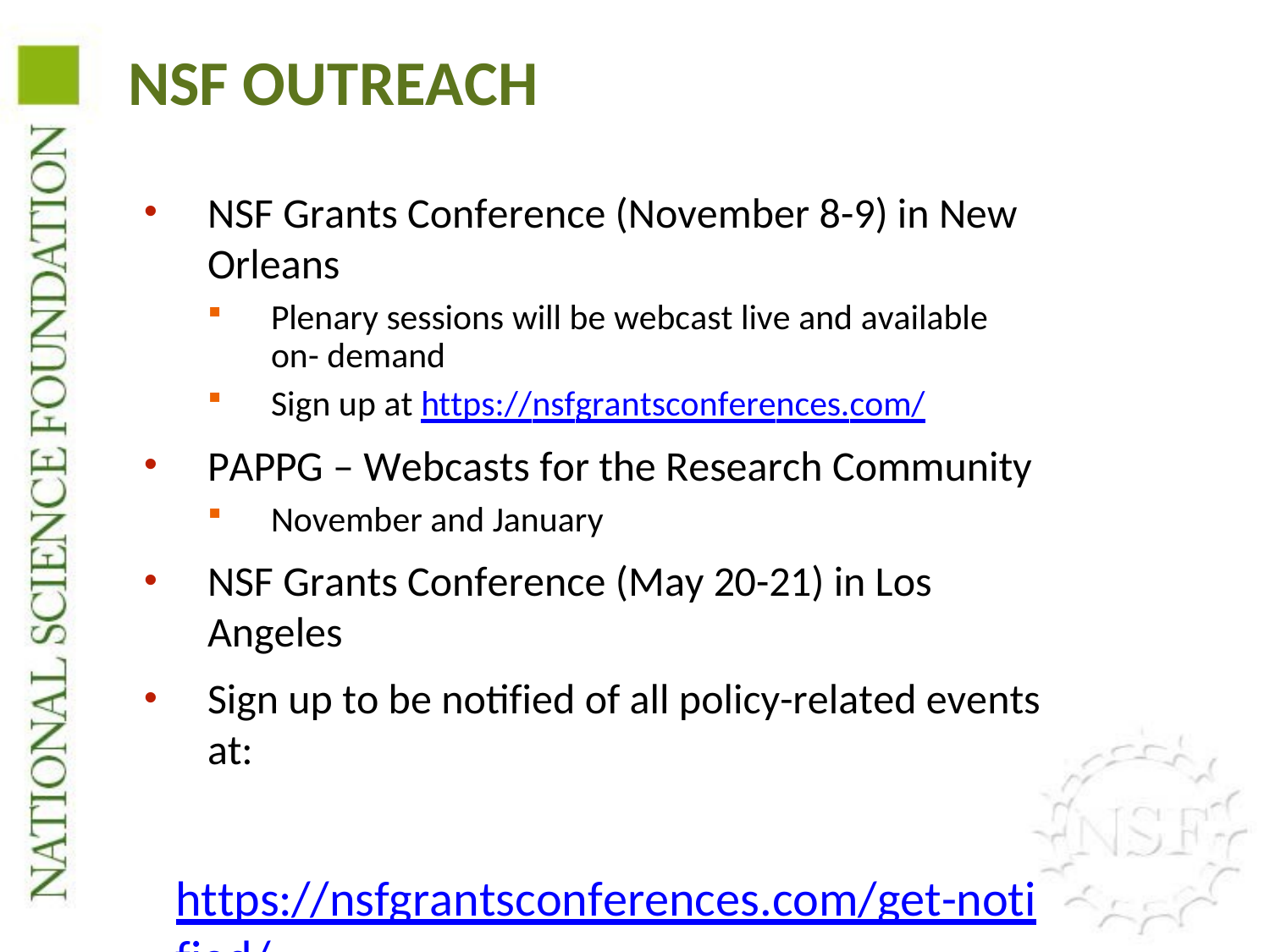

# NSF OUTREACH
NSF Grants Conference (November 8-9) in New Orleans
Plenary sessions will be webcast live and available on- demand
Sign up at https://nsfgrantsconferences.com/
PAPPG – Webcasts for the Research Community
November and January
NSF Grants Conference (May 20-21) in Los Angeles
Sign up to be notified of all policy-related events at:

https://nsfgrantsconferences.com/get-notified/